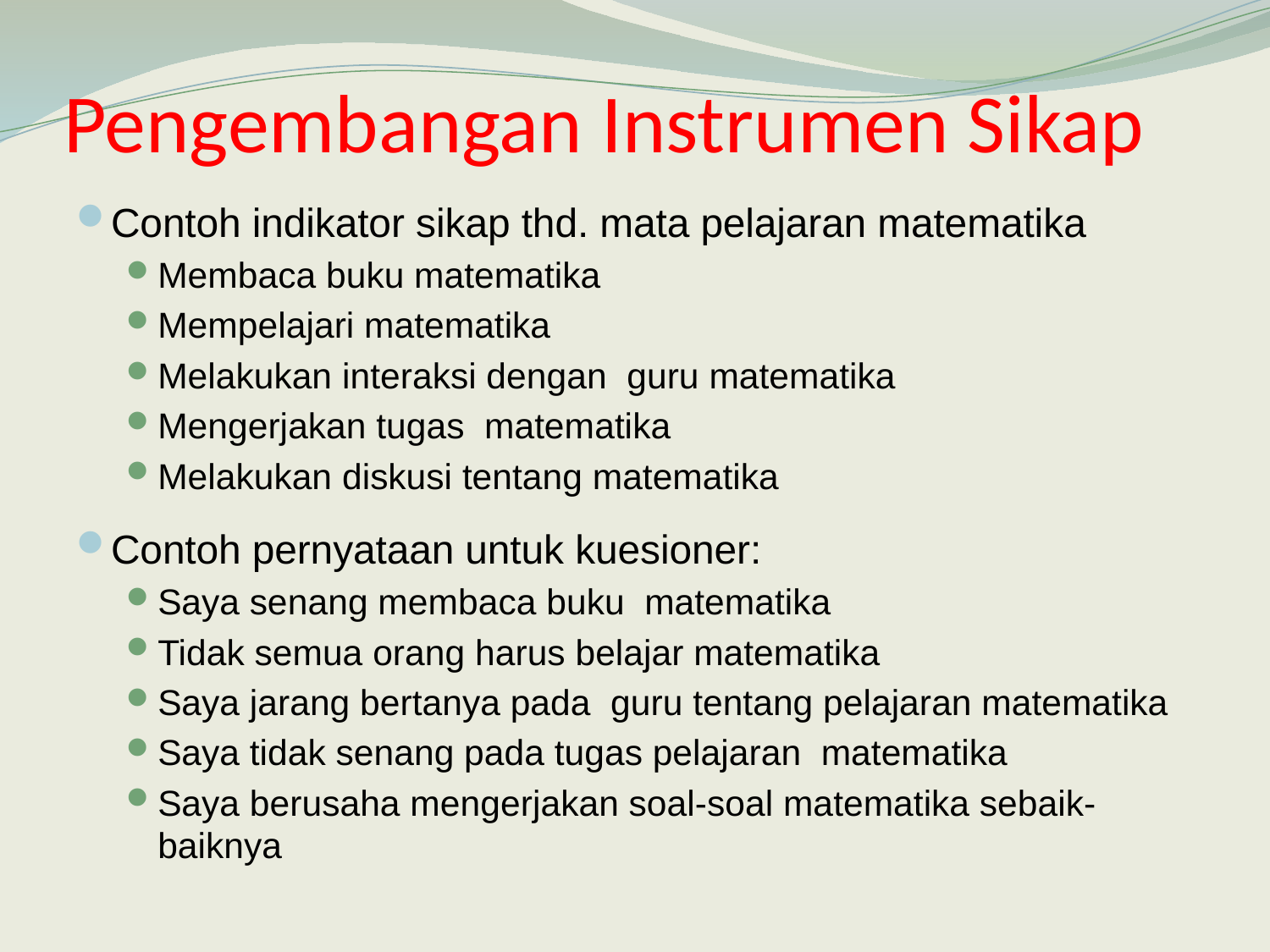

# Pengembangan Instrumen Sikap
Contoh indikator sikap thd. mata pelajaran matematika
Membaca buku matematika
Mempelajari matematika
Melakukan interaksi dengan  guru matematika
Mengerjakan tugas  matematika
Melakukan diskusi tentang matematika
Contoh pernyataan untuk kuesioner:
Saya senang membaca buku  matematika
Tidak semua orang harus belajar matematika
Saya jarang bertanya pada  guru tentang pelajaran matematika
Saya tidak senang pada tugas pelajaran  matematika
Saya berusaha mengerjakan soal-soal matematika sebaik-baiknya